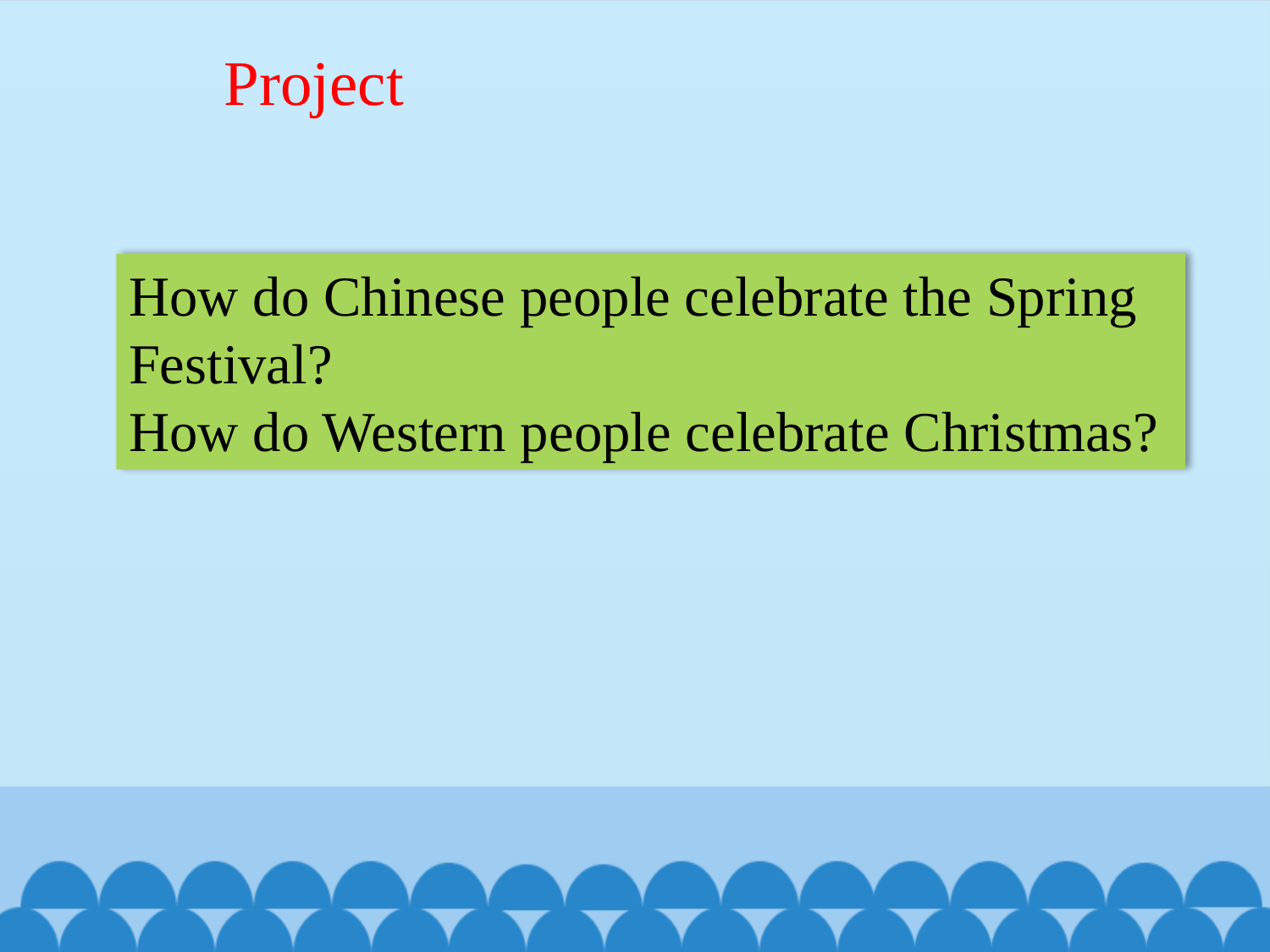

Project
How do Chinese people celebrate the Spring Festival?
How do Western people celebrate Christmas?